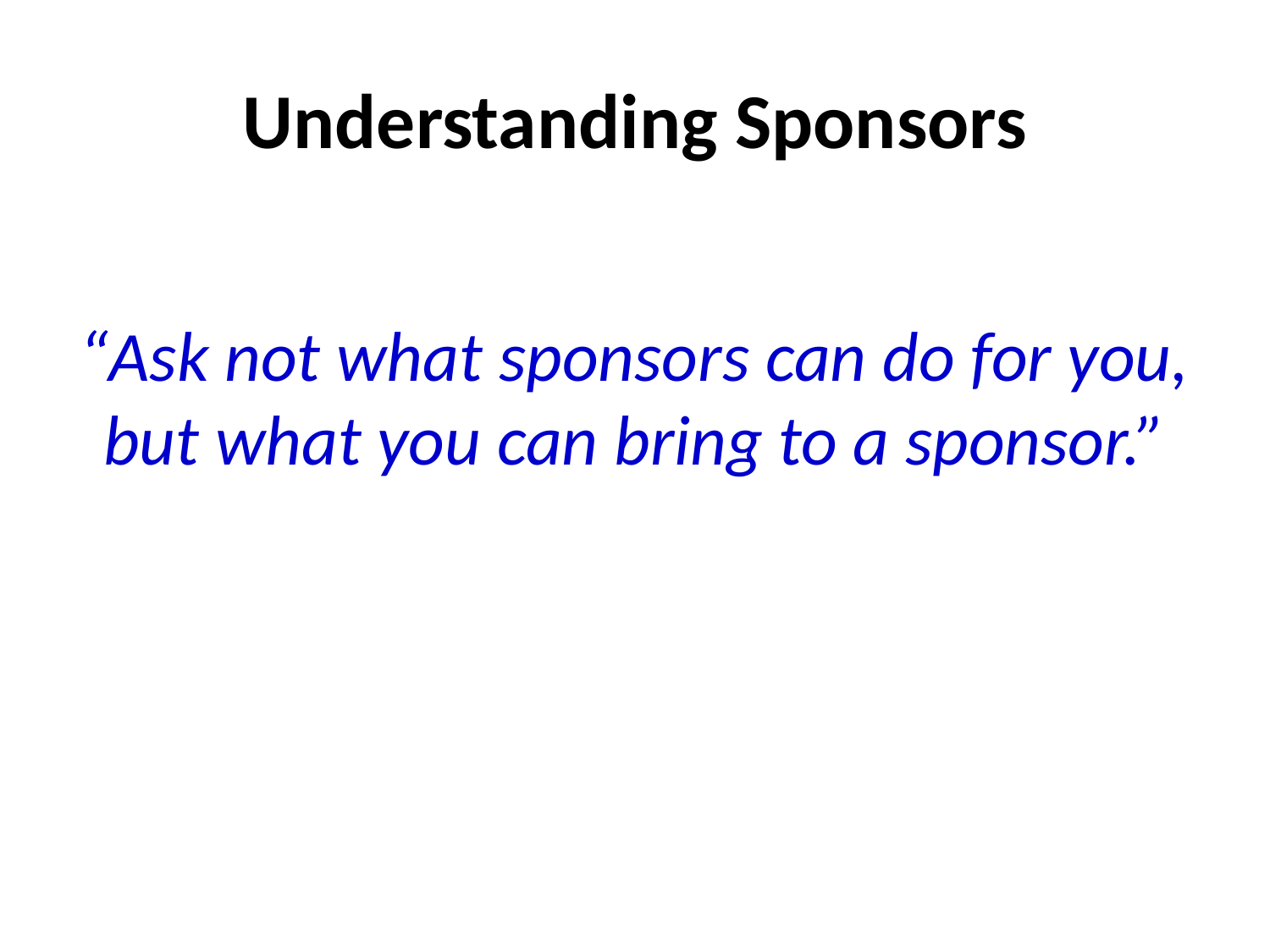

# Understanding Sponsors

“Ask not what sponsors can do for you, but what you can bring to a sponsor.”